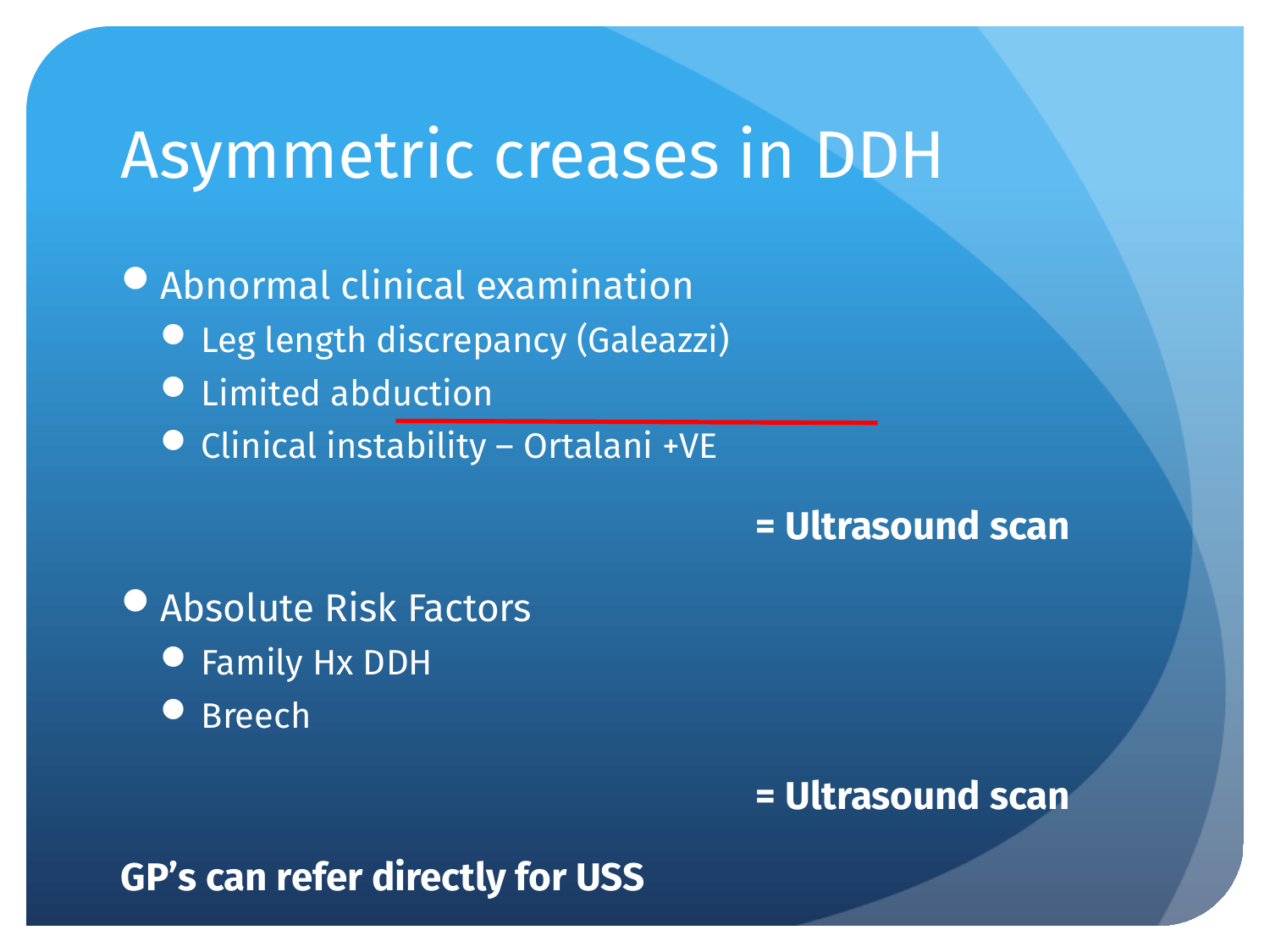

# Asymmetric creases in DDH
Abnormal clinical examination
Leg length discrepancy (Galeazzi)
Limited abduction
Clinical instability – Ortalani +VE
					= Ultrasound scan
Absolute Risk Factors
Family Hx DDH
Breech
					= Ultrasound scan
GP’s can refer directly for USS